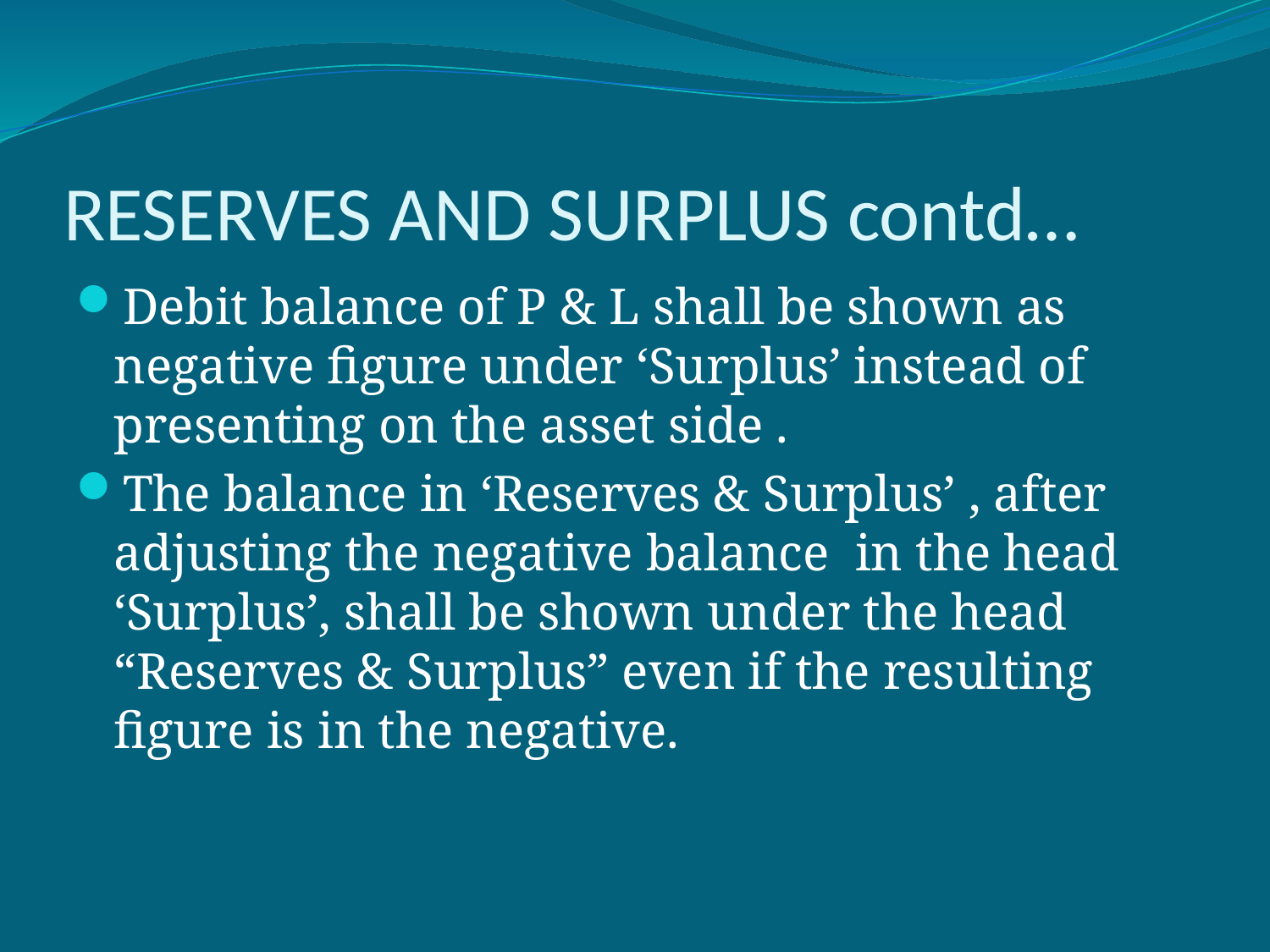

# RESERVES AND SURPLUS contd…
Debit balance of P & L shall be shown as negative figure under ‘Surplus’ instead of presenting on the asset side .
The balance in ‘Reserves & Surplus’ , after adjusting the negative balance  in the head ‘Surplus’, shall be shown under the head “Reserves & Surplus” even if the resulting  figure is in the negative.